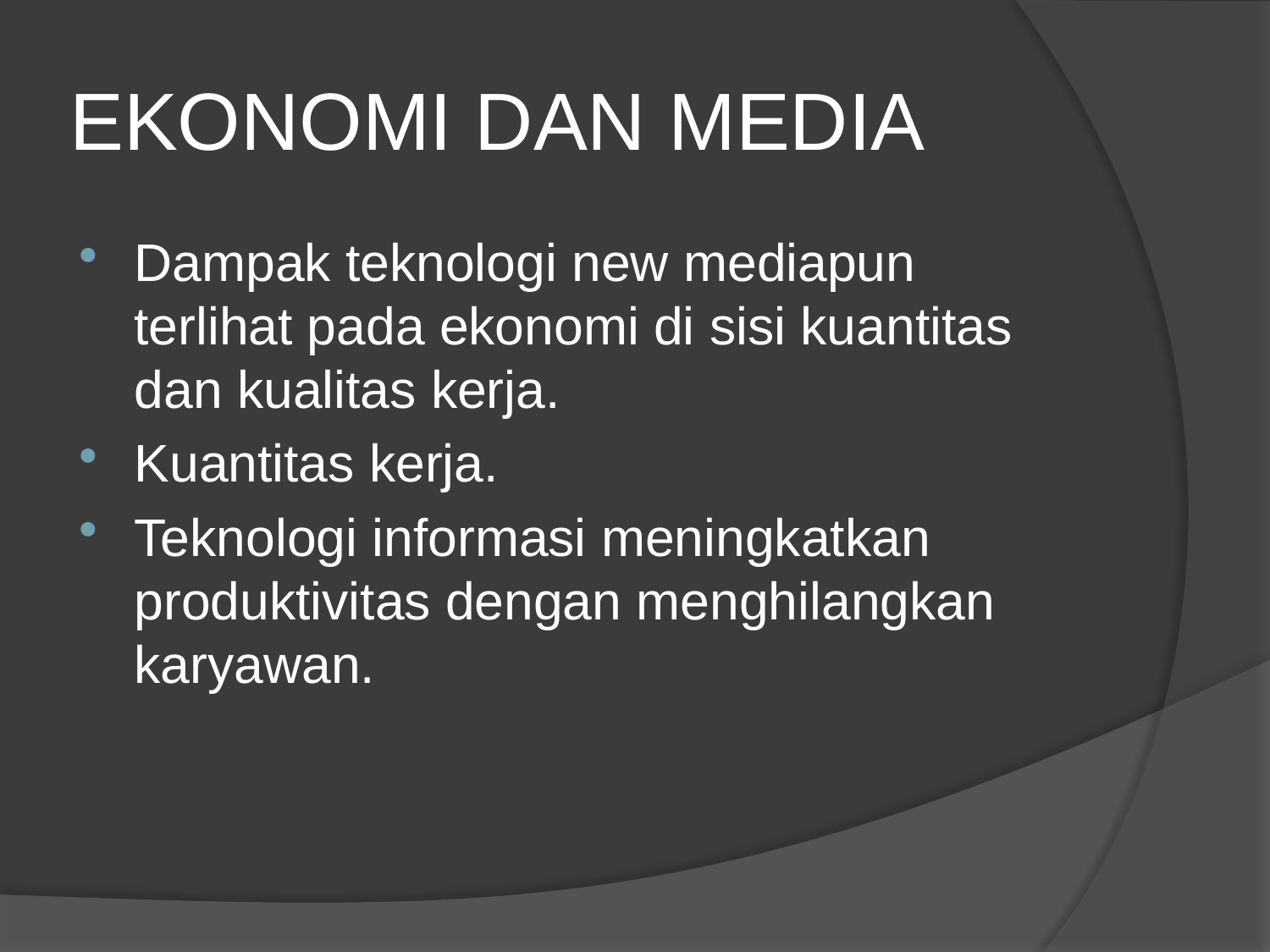

# EKONOMI DAN MEDIA
Dampak teknologi new mediapun terlihat pada ekonomi di sisi kuantitas dan kualitas kerja.
Kuantitas kerja.
Teknologi informasi meningkatkan produktivitas dengan menghilangkan karyawan.